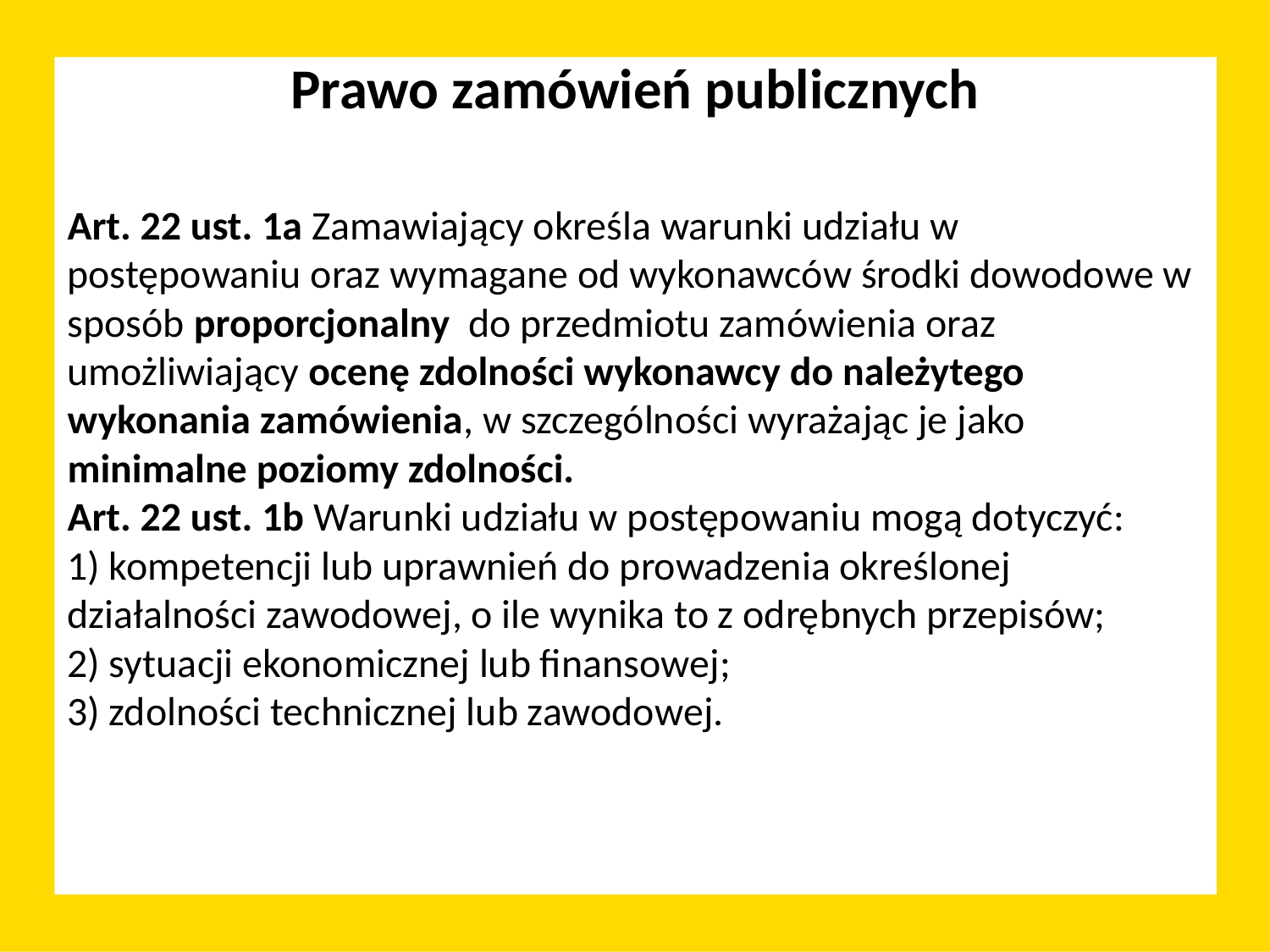

Prawo zamówień publicznych

Art. 22 ust. 1a Zamawiający określa warunki udziału w postępowaniu oraz wymagane od wykonawców środki dowodowe w sposób proporcjonalny  do przedmiotu zamówienia oraz umożliwiający ocenę zdolności wykonawcy do należytego wykonania zamówienia, w szczególności wyrażając je jako minimalne poziomy zdolności.
Art. 22 ust. 1b Warunki udziału w postępowaniu mogą dotyczyć:
1) kompetencji lub uprawnień do prowadzenia określonej działalności zawodowej, o ile wynika to z odrębnych przepisów;
2) sytuacji ekonomicznej lub finansowej;
3) zdolności technicznej lub zawodowej.